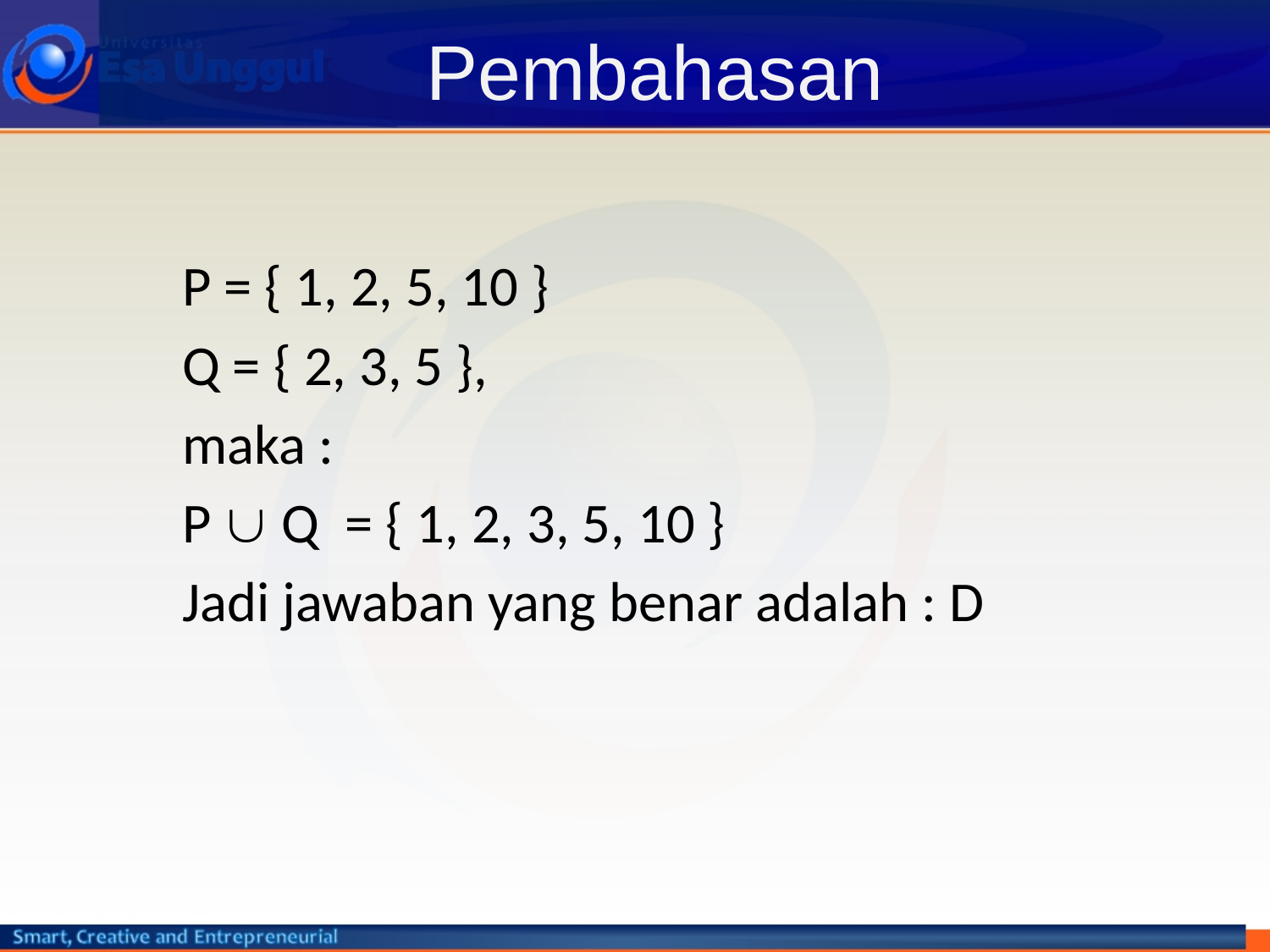

# Pembahasan
P = { 1, 2, 5, 10 }
Q = { 2, 3, 5 },
maka :
P ∪ Q  = { 1, 2, 3, 5, 10 }
Jadi jawaban yang benar adalah : D